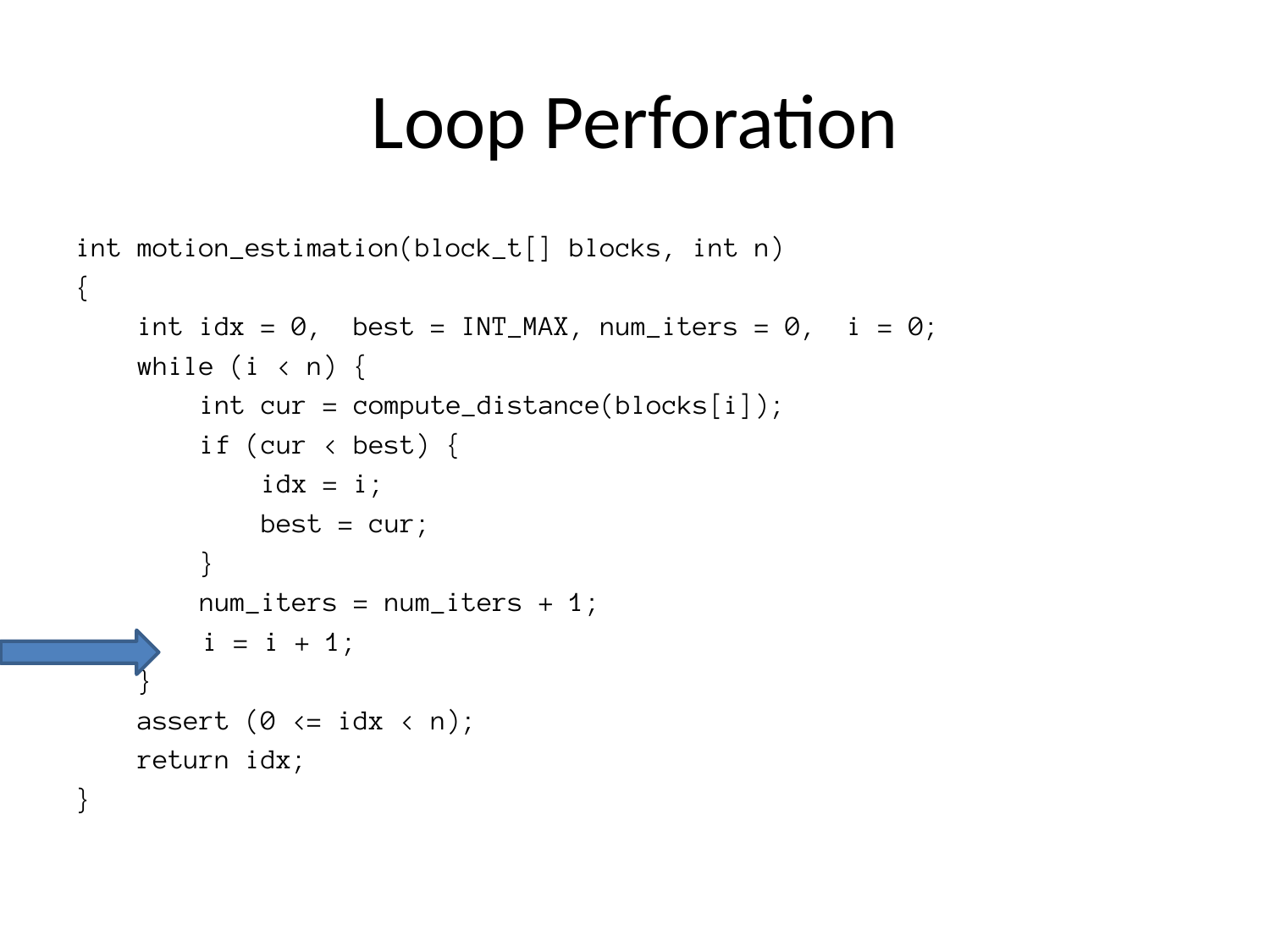

# Loop Perforation
int motion_estimation(block_t[] blocks, int n)
{
    int idx = 0,  best = INT_MAX, num_iters = 0,  i = 0;
    while (i < n) {
        int cur = compute_distance(blocks[i]);
        if (cur < best) {
            idx = i;
            best = cur;
        }
        num_iters = num_iters + 1;
	i = i + 1;
    }
    assert (0 <= idx < n);
    return idx;
}